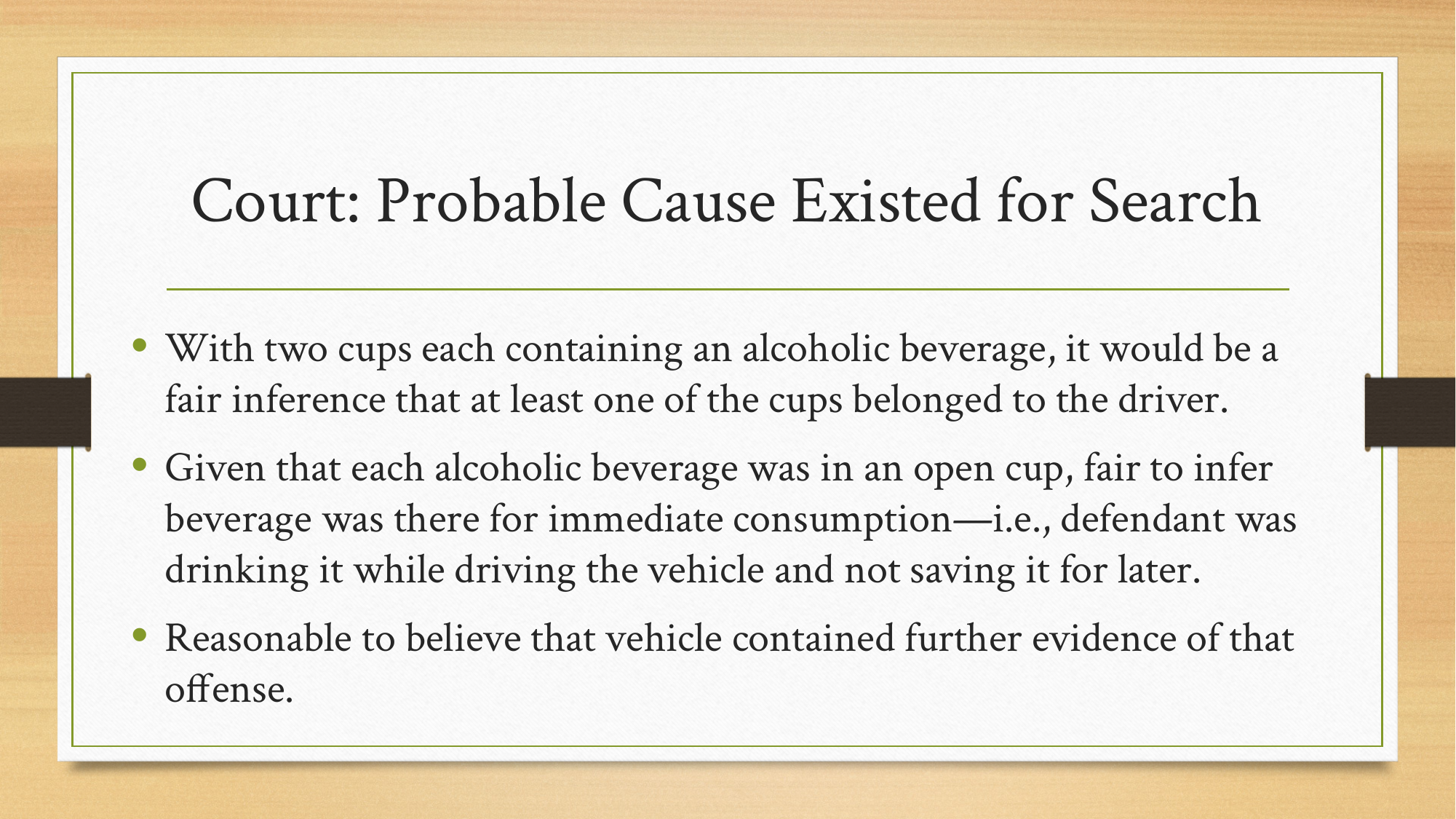

# Court: Probable Cause Existed for Search
With two cups each containing an alcoholic beverage, it would be a fair inference that at least one of the cups belonged to the driver.
Given that each alcoholic beverage was in an open cup, fair to infer beverage was there for immediate consumption—i.e., defendant was drinking it while driving the vehicle and not saving it for later.
Reasonable to believe that vehicle contained further evidence of that offense.